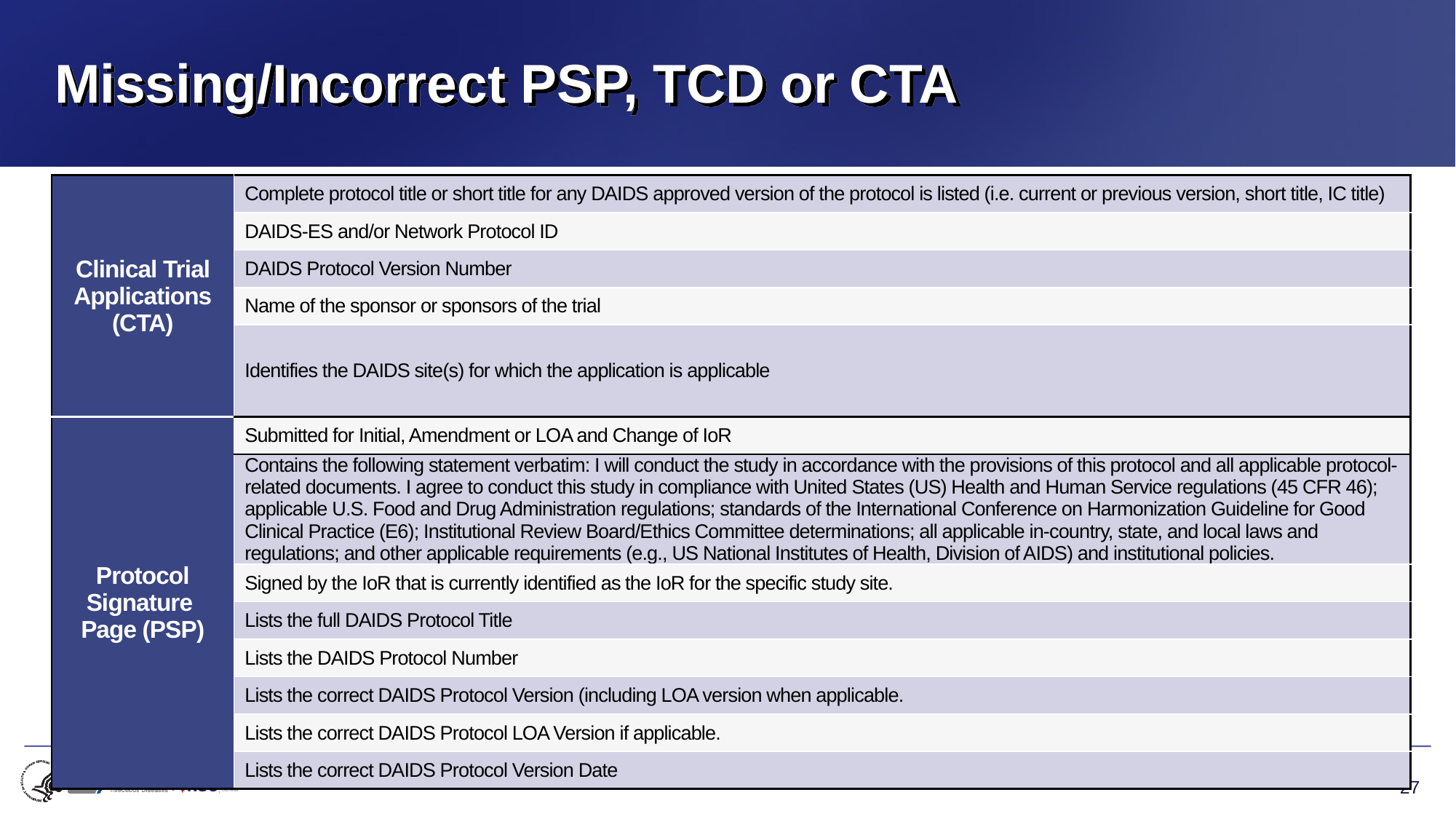

# Missing/Incorrect PSP, TCD or CTA
| Clinical Trial Applications (CTA) | Complete protocol title or short title for any DAIDS approved version of the protocol is listed (i.e. current or previous version, short title, IC title) |
| --- | --- |
|  | DAIDS-ES and/or Network Protocol ID |
|  | DAIDS Protocol Version Number |
|  | Name of the sponsor or sponsors of the trial |
|  | Identifies the DAIDS site(s) for which the application is applicable |
| Protocol Signature Page (PSP) | Submitted for Initial, Amendment or LOA and Change of IoR |
|  | Contains the following statement verbatim: I will conduct the study in accordance with the provisions of this protocol and all applicable protocol-related documents. I agree to conduct this study in compliance with United States (US) Health and Human Service regulations (45 CFR 46); applicable U.S. Food and Drug Administration regulations; standards of the International Conference on Harmonization Guideline for Good Clinical Practice (E6); Institutional Review Board/Ethics Committee determinations; all applicable in-country, state, and local laws and regulations; and other applicable requirements (e.g., US National Institutes of Health, Division of AIDS) and institutional policies. |
|  | Signed by the IoR that is currently identified as the IoR for the specific study site. |
|  | Lists the full DAIDS Protocol Title |
|  | Lists the DAIDS Protocol Number |
|  | Lists the correct DAIDS Protocol Version (including LOA version when applicable. |
|  | Lists the correct DAIDS Protocol LOA Version if applicable. |
|  | Lists the correct DAIDS Protocol Version Date |
27